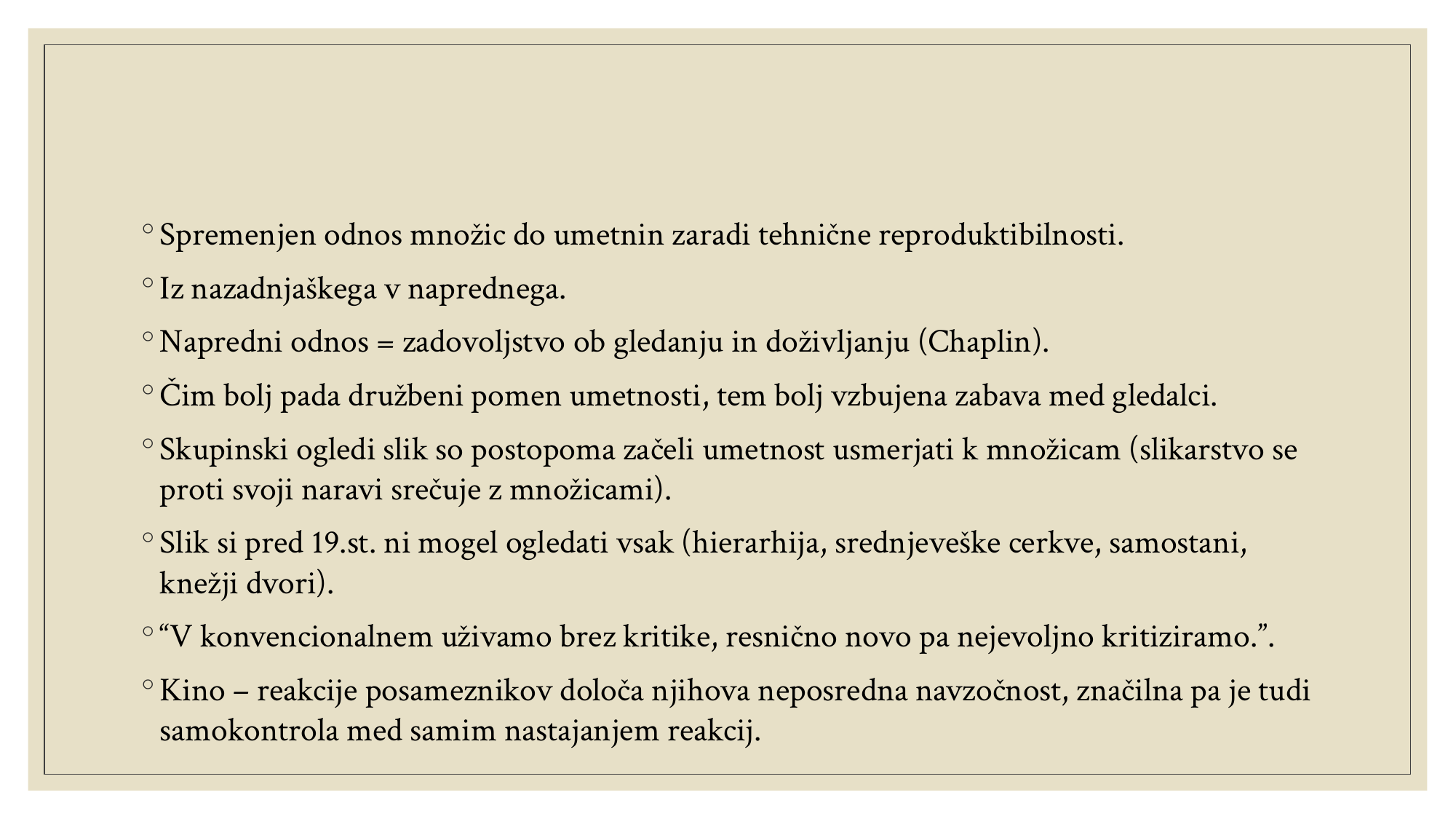

#
Spremenjen odnos množic do umetnin zaradi tehnične reproduktibilnosti.
Iz nazadnjaškega v naprednega.
Napredni odnos = zadovoljstvo ob gledanju in doživljanju (Chaplin).
Čim bolj pada družbeni pomen umetnosti, tem bolj vzbujena zabava med gledalci.
Skupinski ogledi slik so postopoma začeli umetnost usmerjati k množicam (slikarstvo se proti svoji naravi srečuje z množicami).
Slik si pred 19.st. ni mogel ogledati vsak (hierarhija, srednjeveške cerkve, samostani, knežji dvori).
“V konvencionalnem uživamo brez kritike, resnično novo pa nejevoljno kritiziramo.”.
Kino – reakcije posameznikov določa njihova neposredna navzočnost, značilna pa je tudi samokontrola med samim nastajanjem reakcij.